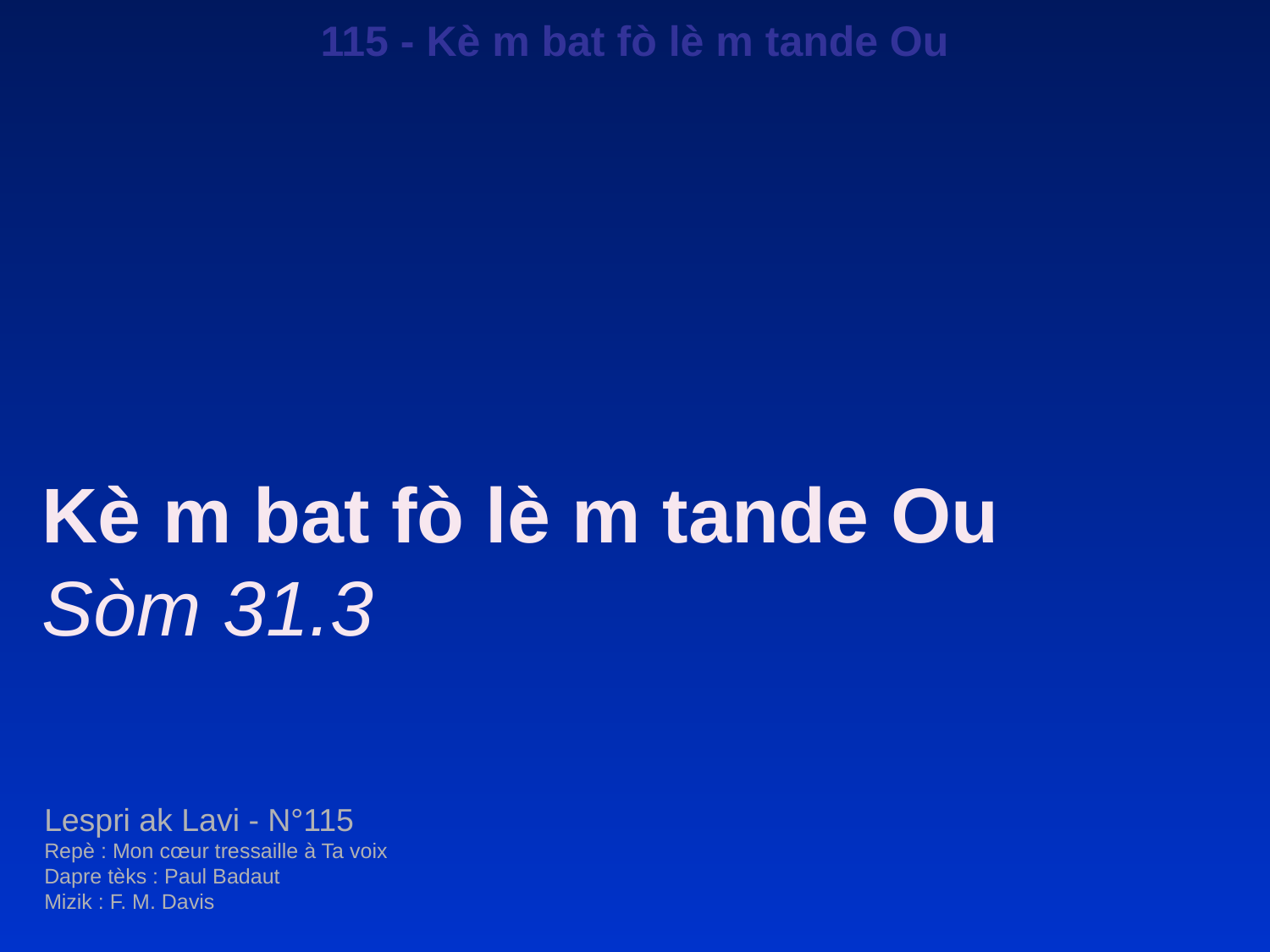

115 - Kè m bat fò lè m tande Ou
Kè m bat fò lè m tande Ou
Sòm 31.3
Lespri ak Lavi - N°115
Repè : Mon cœur tressaille à Ta voix
Dapre tèks : Paul Badaut
Mizik : F. M. Davis